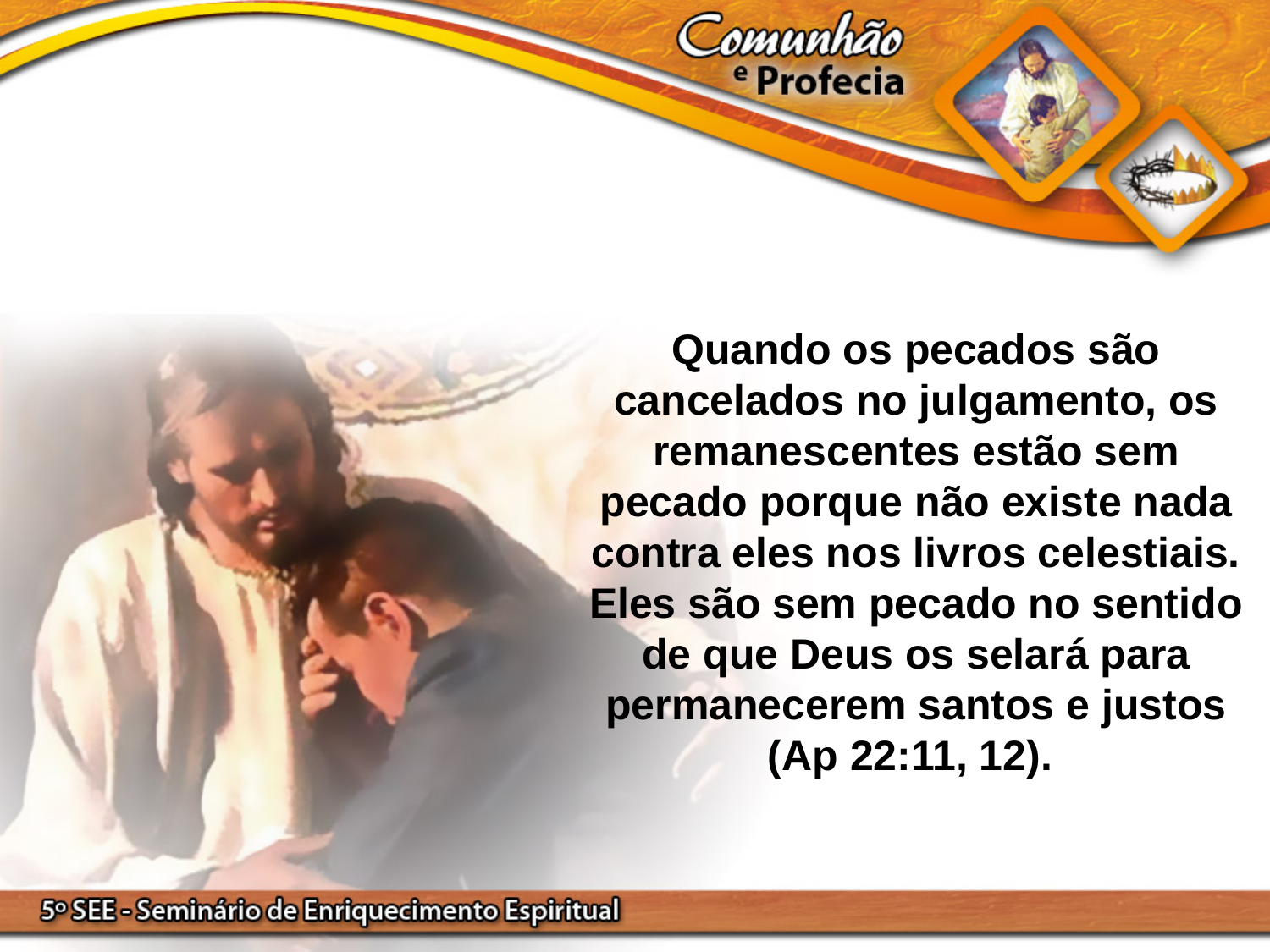

Quando os pecados são cancelados no julgamento, os remanescentes estão sem pecado porque não existe nada contra eles nos livros celestiais. Eles são sem pecado no sentido de que Deus os selará para permanecerem santos e justos (Ap 22:11, 12).